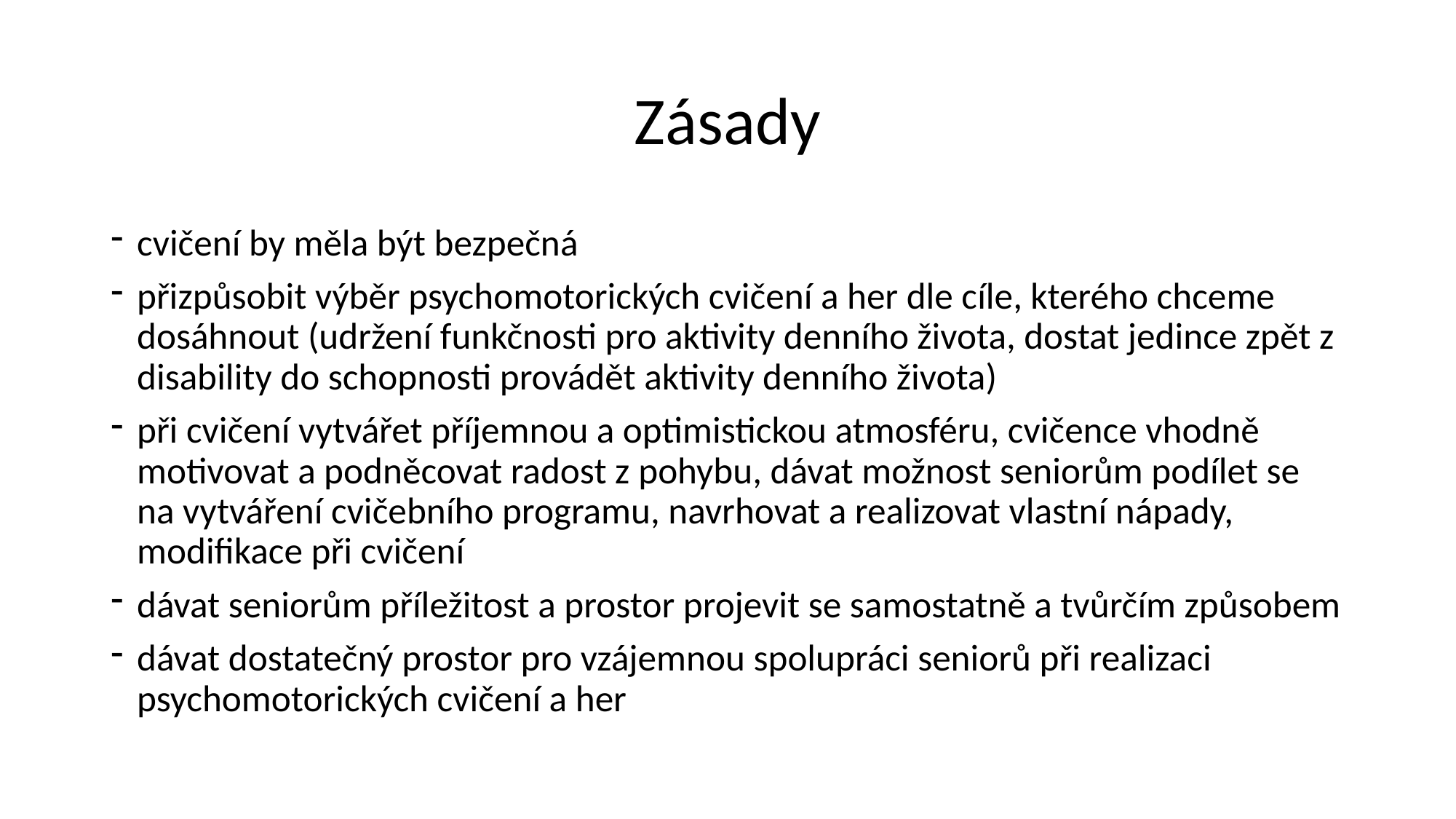

# Zásady
cvičení by měla být bezpečná
přizpůsobit výběr psychomotorických cvičení a her dle cíle, kterého chceme dosáhnout (udržení funkčnosti pro aktivity denního života, dostat jedince zpět z disability do schopnosti provádět aktivity denního života)
při cvičení vytvářet příjemnou a optimistickou atmosféru, cvičence vhodně motivovat a podněcovat radost z pohybu, dávat možnost seniorům podílet se na vytváření cvičebního programu, navrhovat a realizovat vlastní nápady, modifikace při cvičení
dávat seniorům příležitost a prostor projevit se samostatně a tvůrčím způsobem
dávat dostatečný prostor pro vzájemnou spolupráci seniorů při realizaci psychomotorických cvičení a her